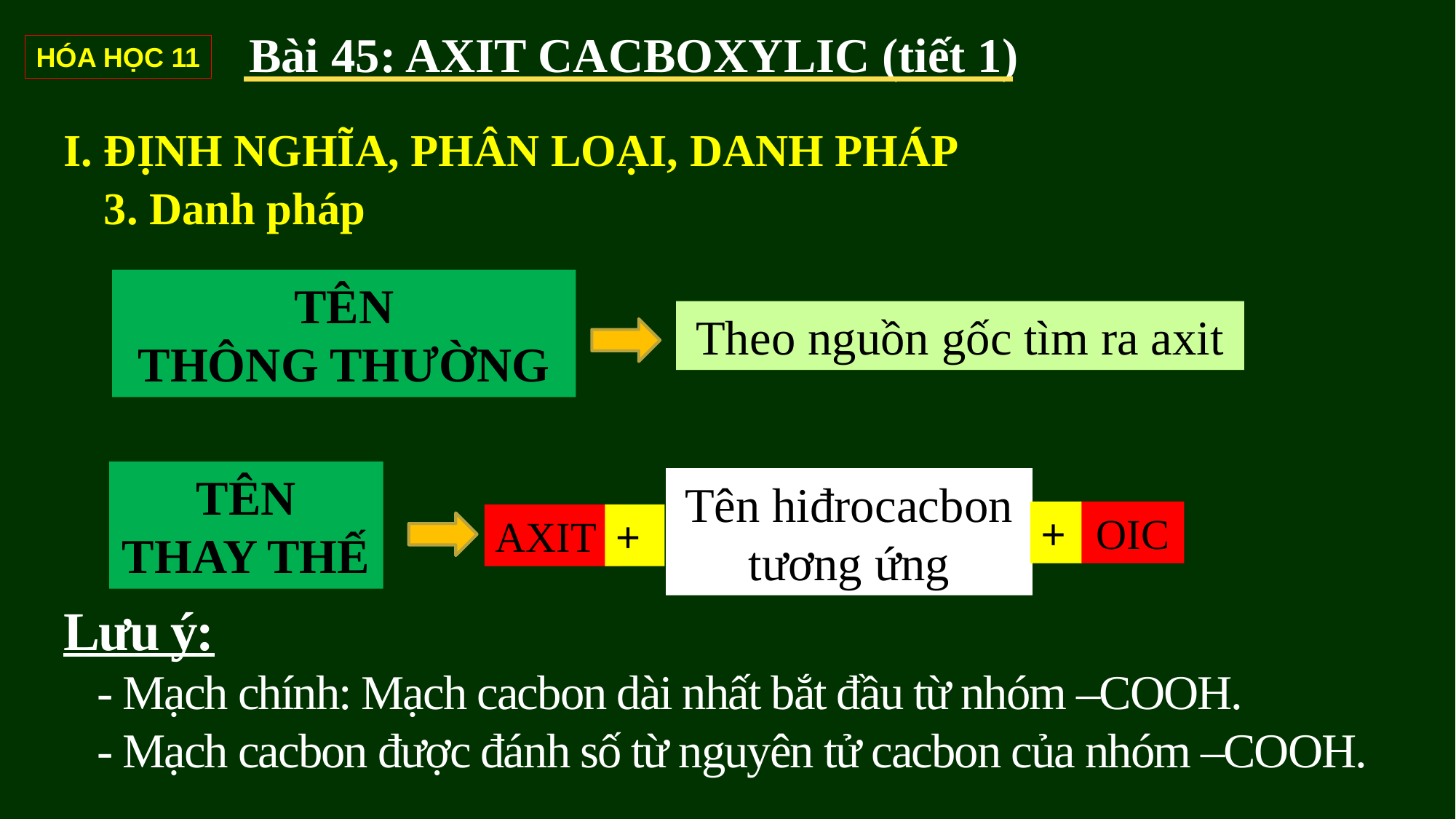

Bài 45: AXIT CACBOXYLIC (tiết 1)
HÓA HỌC 11
I. ĐỊNH NGHĨA, PHÂN LOẠI, DANH PHÁP
3. Danh pháp
TÊN
THÔNG THƯỜNG
Theo nguồn gốc tìm ra axit

TÊN
THAY THẾ
Tên hiđrocacbon tương ứng
+
OIC
AXIT
+

Lưu ý:
   - Mạch chính: Mạch cacbon dài nhất bắt đầu từ nhóm –COOH.
   - Mạch cacbon được đánh số từ nguyên tử cacbon của nhóm –COOH.